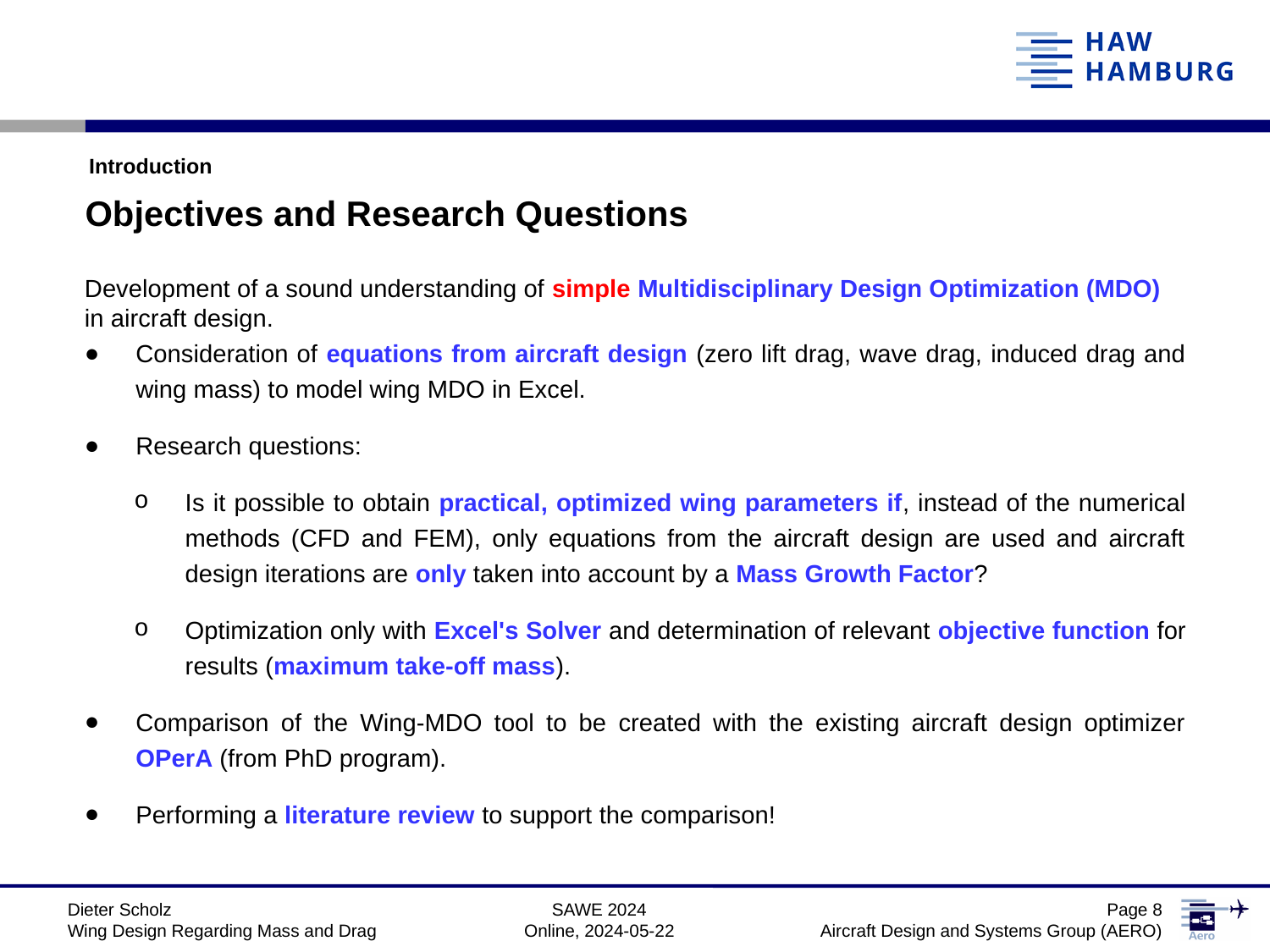

Introduction
Objectives and Research Questions
Development of a sound understanding of simple Multidisciplinary Design Optimization (MDO) in aircraft design.
Consideration of equations from aircraft design (zero lift drag, wave drag, induced drag and wing mass) to model wing MDO in Excel.
Research questions:
Is it possible to obtain practical, optimized wing parameters if, instead of the numerical methods (CFD and FEM), only equations from the aircraft design are used and aircraft design iterations are only taken into account by a Mass Growth Factor?
Optimization only with Excel's Solver and determination of relevant objective function for results (maximum take-off mass).
Comparison of the Wing-MDO tool to be created with the existing aircraft design optimizer OPerA (from PhD program).
Performing a literature review to support the comparison!